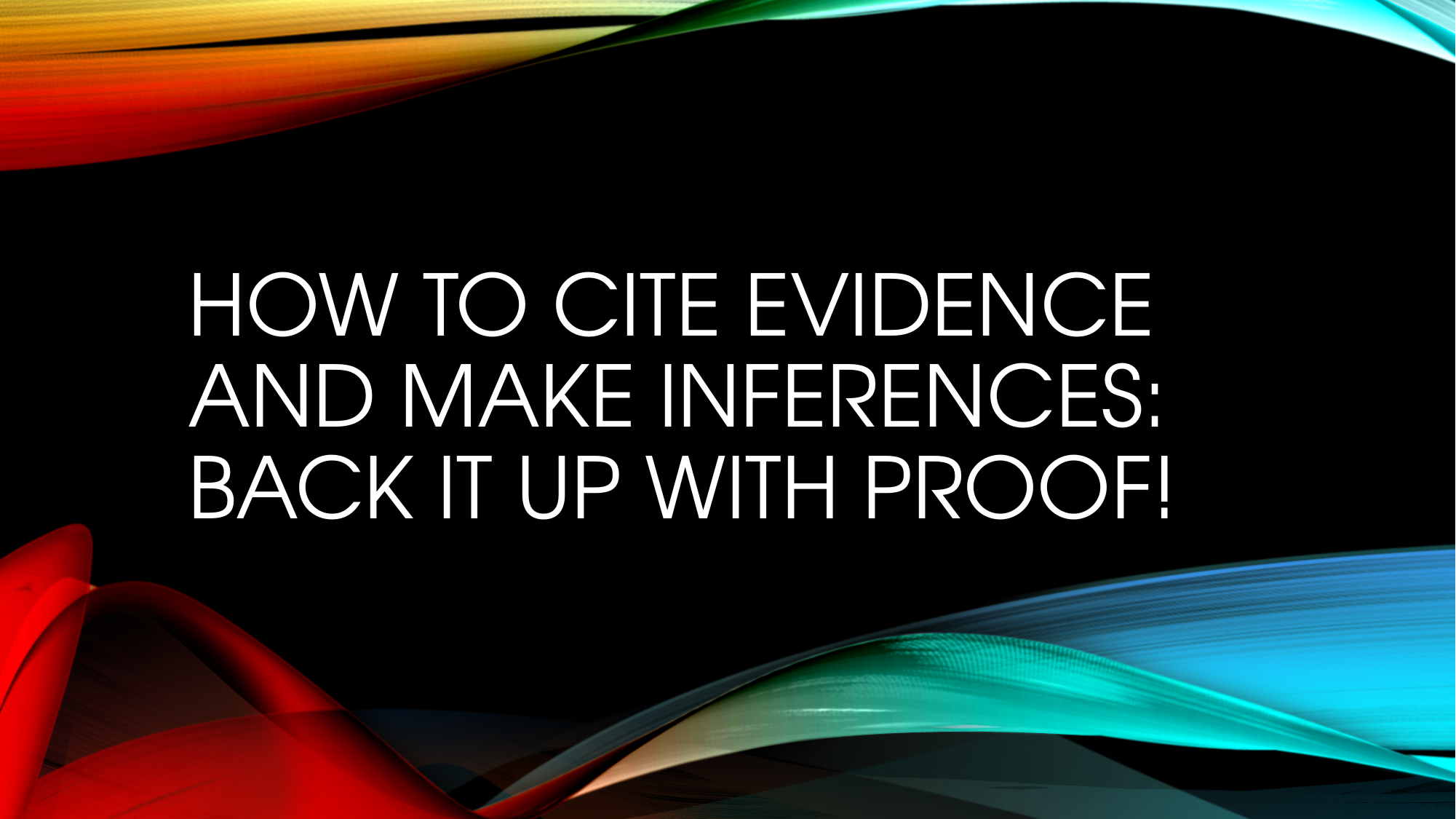

# How to Cite Evidence and Make Inferences: Back it up with proof!